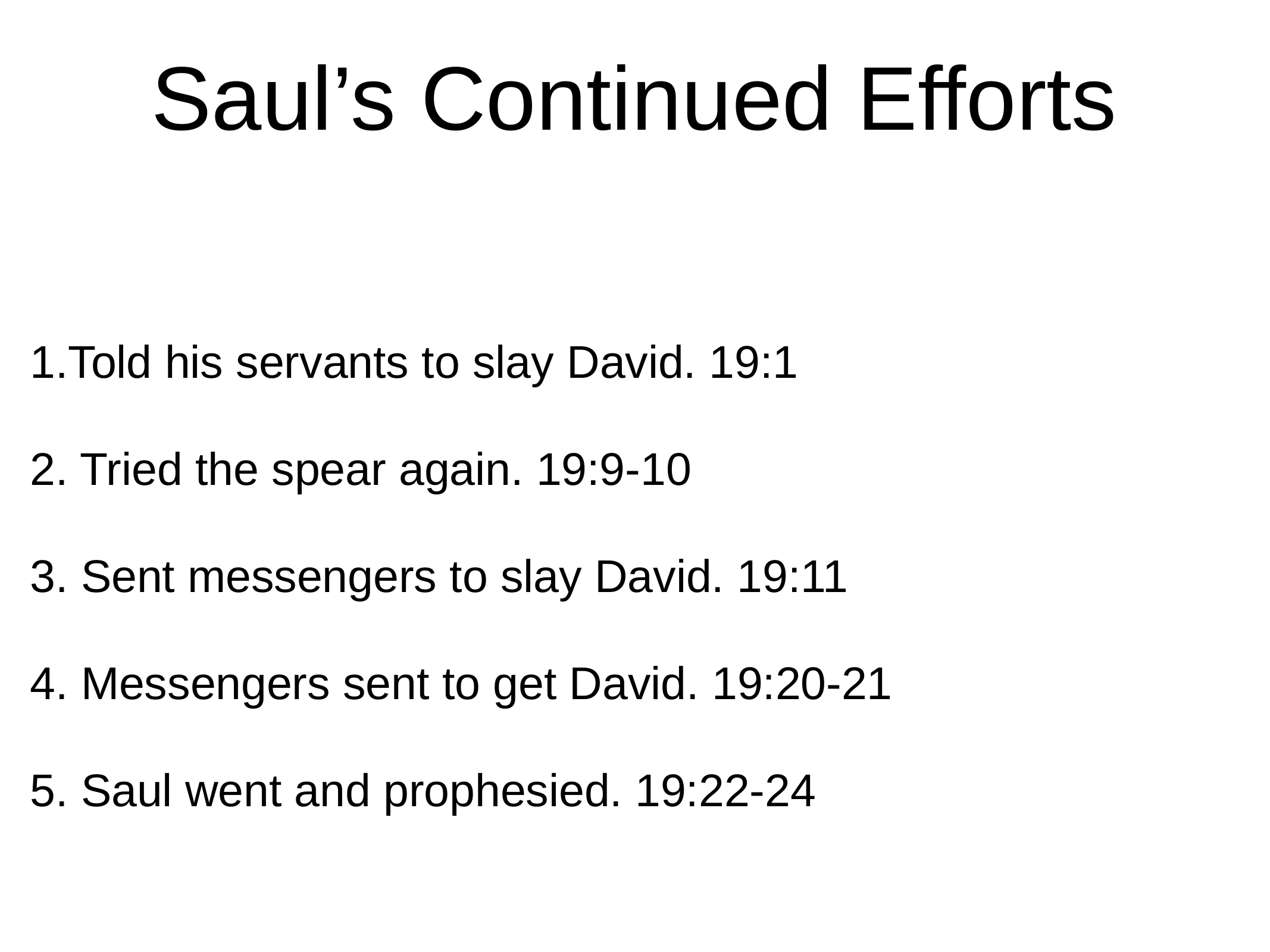

# Saul’s Continued Efforts
1.Told his servants to slay David. 19:1
2. Tried the spear again. 19:9-10
3. Sent messengers to slay David. 19:11
4. Messengers sent to get David. 19:20-21
5. Saul went and prophesied. 19:22-24